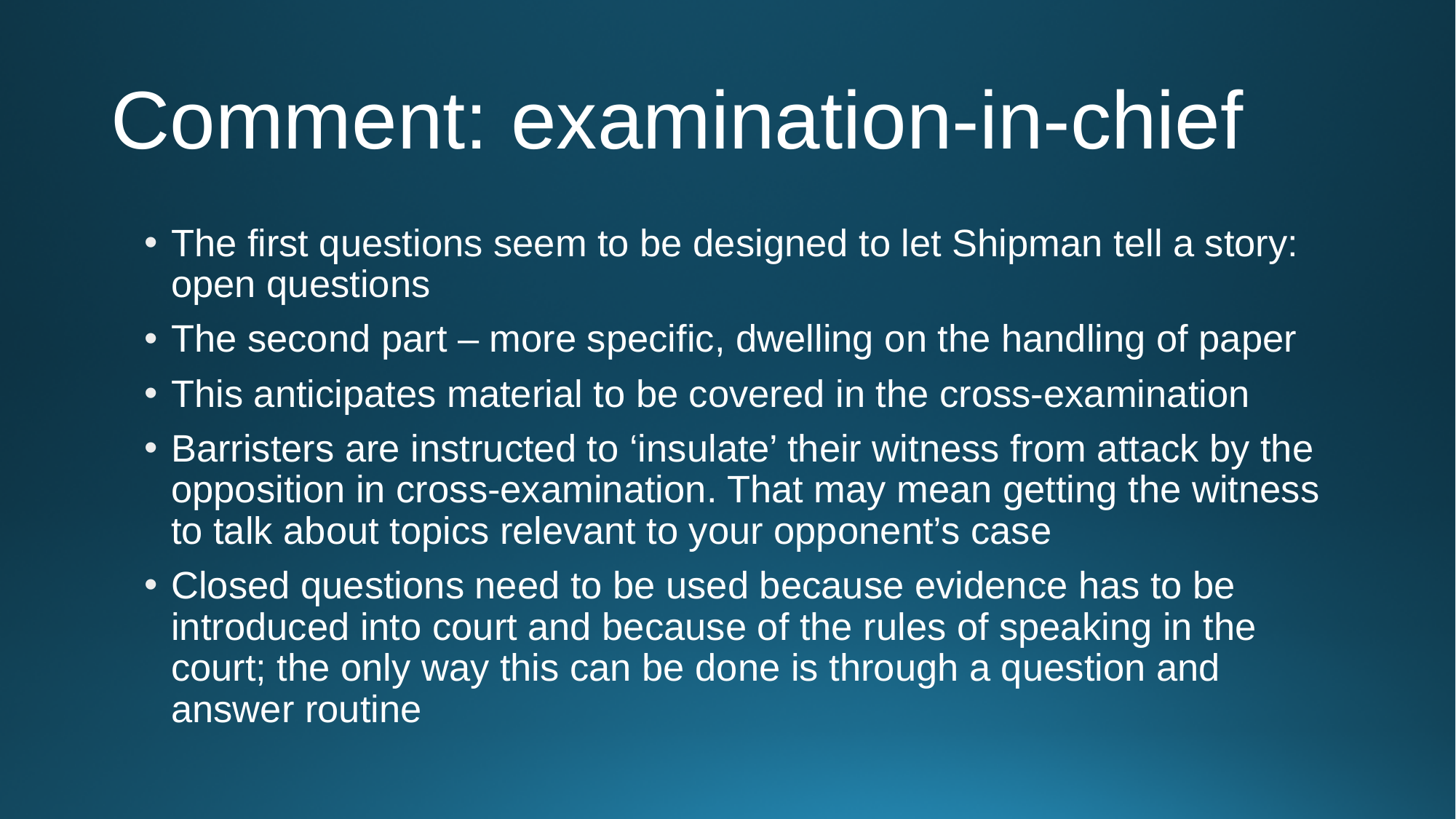

# Comment: examination-in-chief
The first questions seem to be designed to let Shipman tell a story: open questions
The second part – more specific, dwelling on the handling of paper
This anticipates material to be covered in the cross-examination
Barristers are instructed to ‘insulate’ their witness from attack by the opposition in cross-examination. That may mean getting the witness to talk about topics relevant to your opponent’s case
Closed questions need to be used because evidence has to be introduced into court and because of the rules of speaking in the court; the only way this can be done is through a question and answer routine